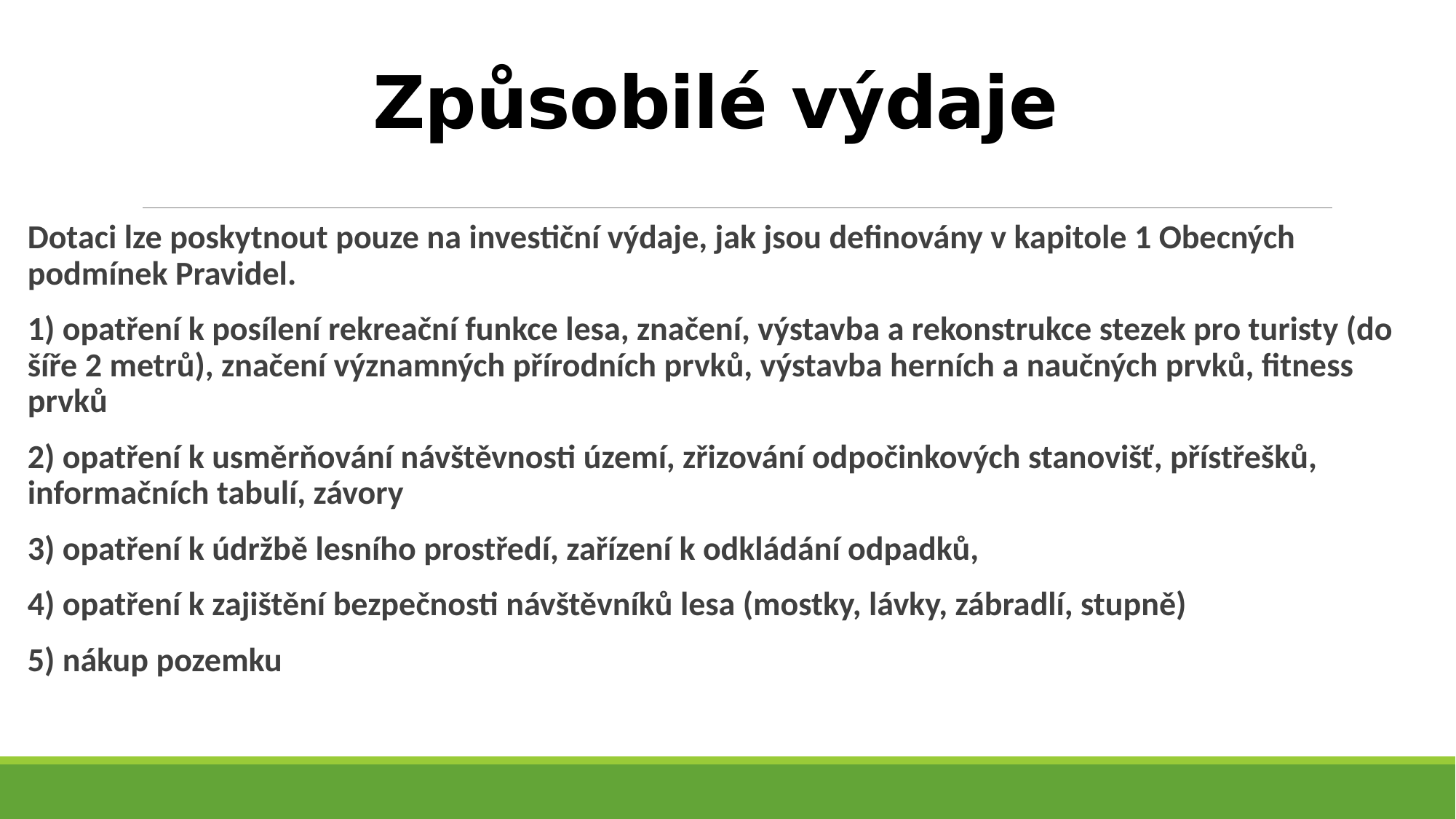

# Způsobilé výdaje
Dotaci lze poskytnout pouze na investiční výdaje, jak jsou definovány v kapitole 1 Obecných podmínek Pravidel.
1) opatření k posílení rekreační funkce lesa, značení, výstavba a rekonstrukce stezek pro turisty (do šíře 2 metrů), značení významných přírodních prvků, výstavba herních a naučných prvků, fitness prvků
2) opatření k usměrňování návštěvnosti území, zřizování odpočinkových stanovišť, přístřešků, informačních tabulí, závory
3) opatření k údržbě lesního prostředí, zařízení k odkládání odpadků,
4) opatření k zajištění bezpečnosti návštěvníků lesa (mostky, lávky, zábradlí, stupně)
5) nákup pozemku